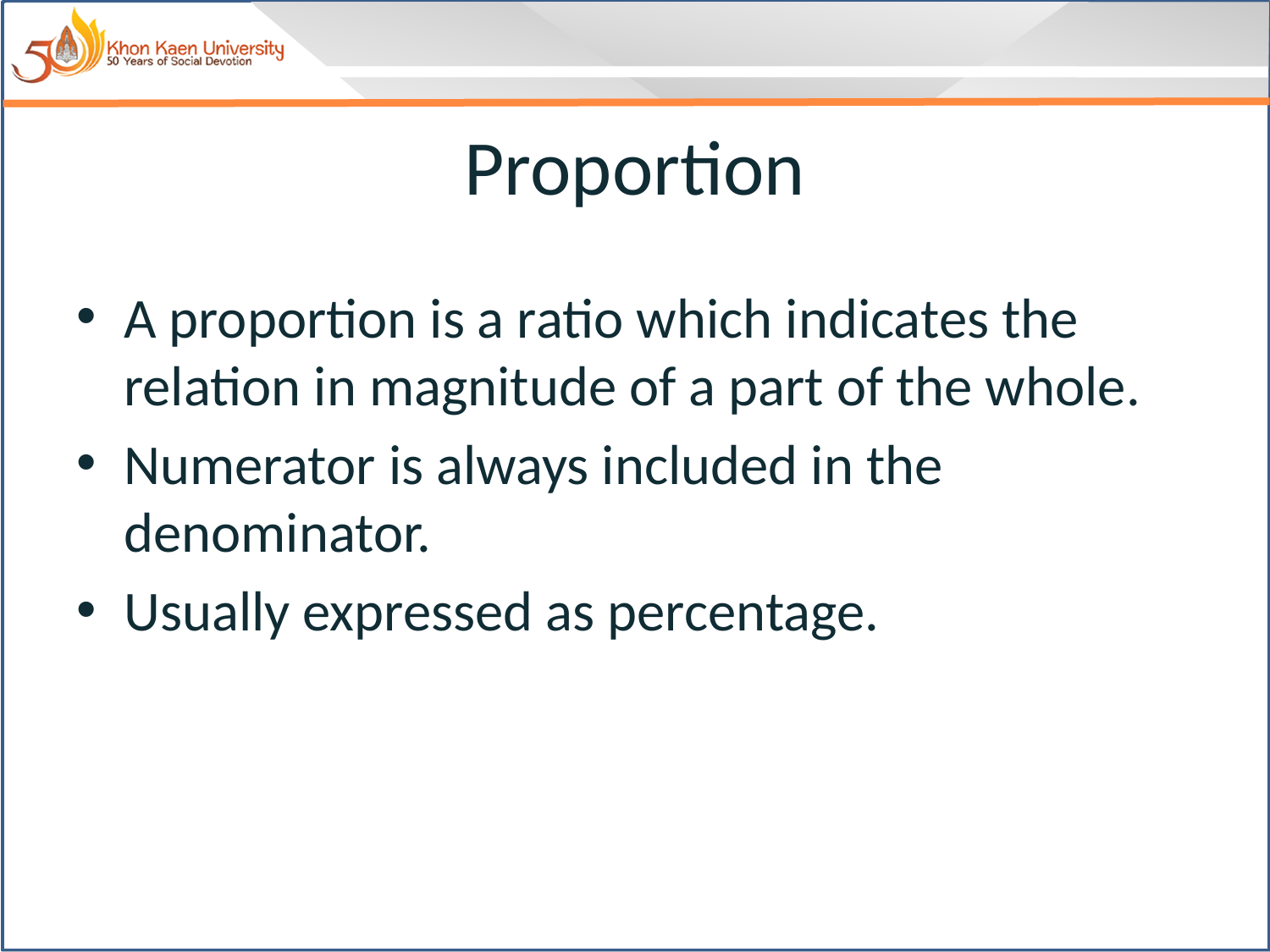

# Proportion
A proportion is a ratio which indicates the relation in magnitude of a part of the whole.
Numerator is always included in the denominator.
Usually expressed as percentage.